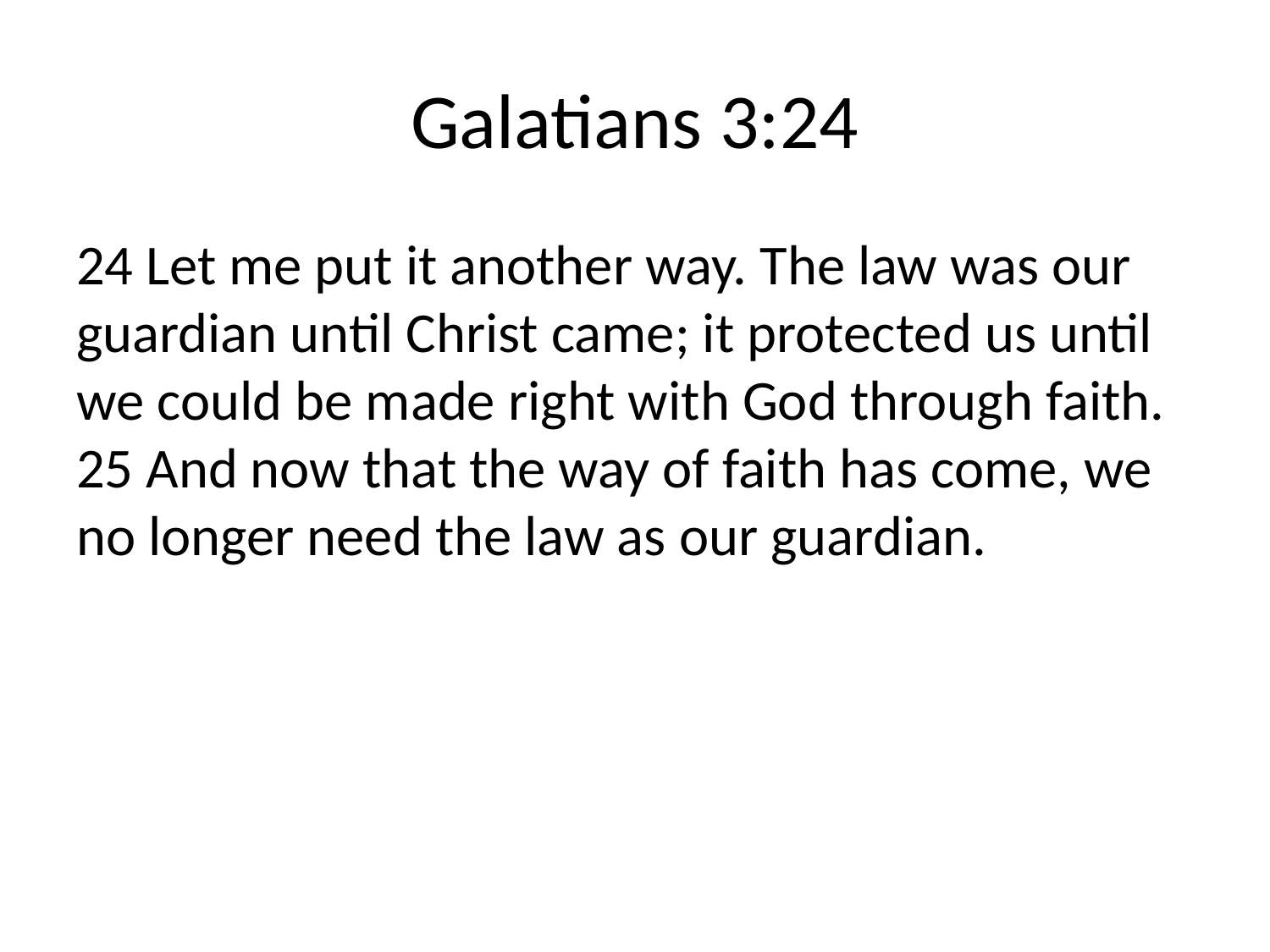

# Galatians 3:24
24 Let me put it another way. The law was our guardian until Christ came; it protected us until we could be made right with God through faith. 25 And now that the way of faith has come, we no longer need the law as our guardian.